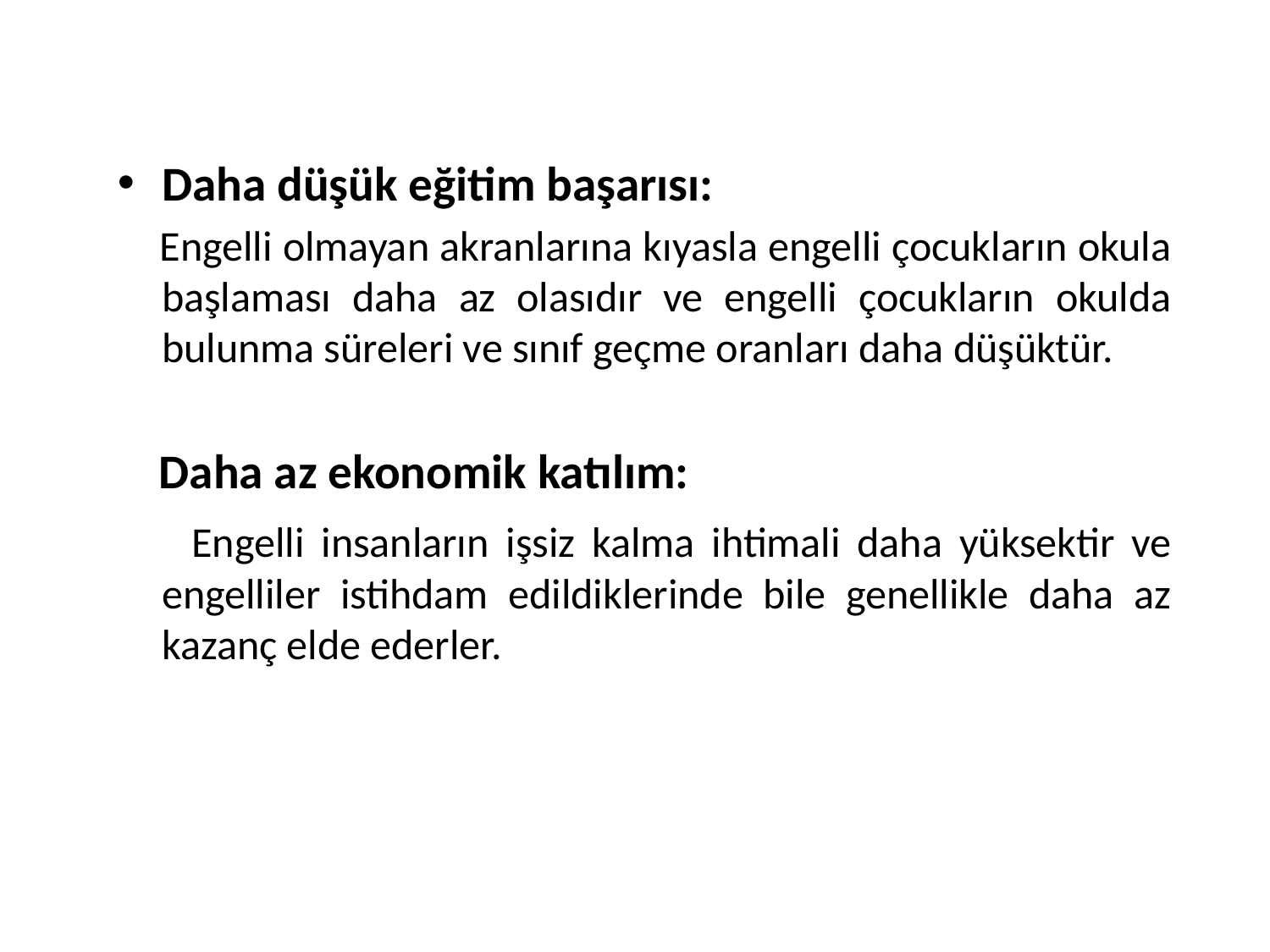

Daha düşük eğitim başarısı:
    Engelli olmayan akranlarına kıyasla engelli çocukların okula başlaması daha az olasıdır ve engelli çocukların okulda bulunma süreleri ve sınıf geçme oranları daha düşüktür.

    Daha az ekonomik katılım:
    Engelli insanların işsiz kalma ihtimali daha yüksektir ve engelliler istihdam edildiklerinde bile genellikle daha az kazanç elde ederler.